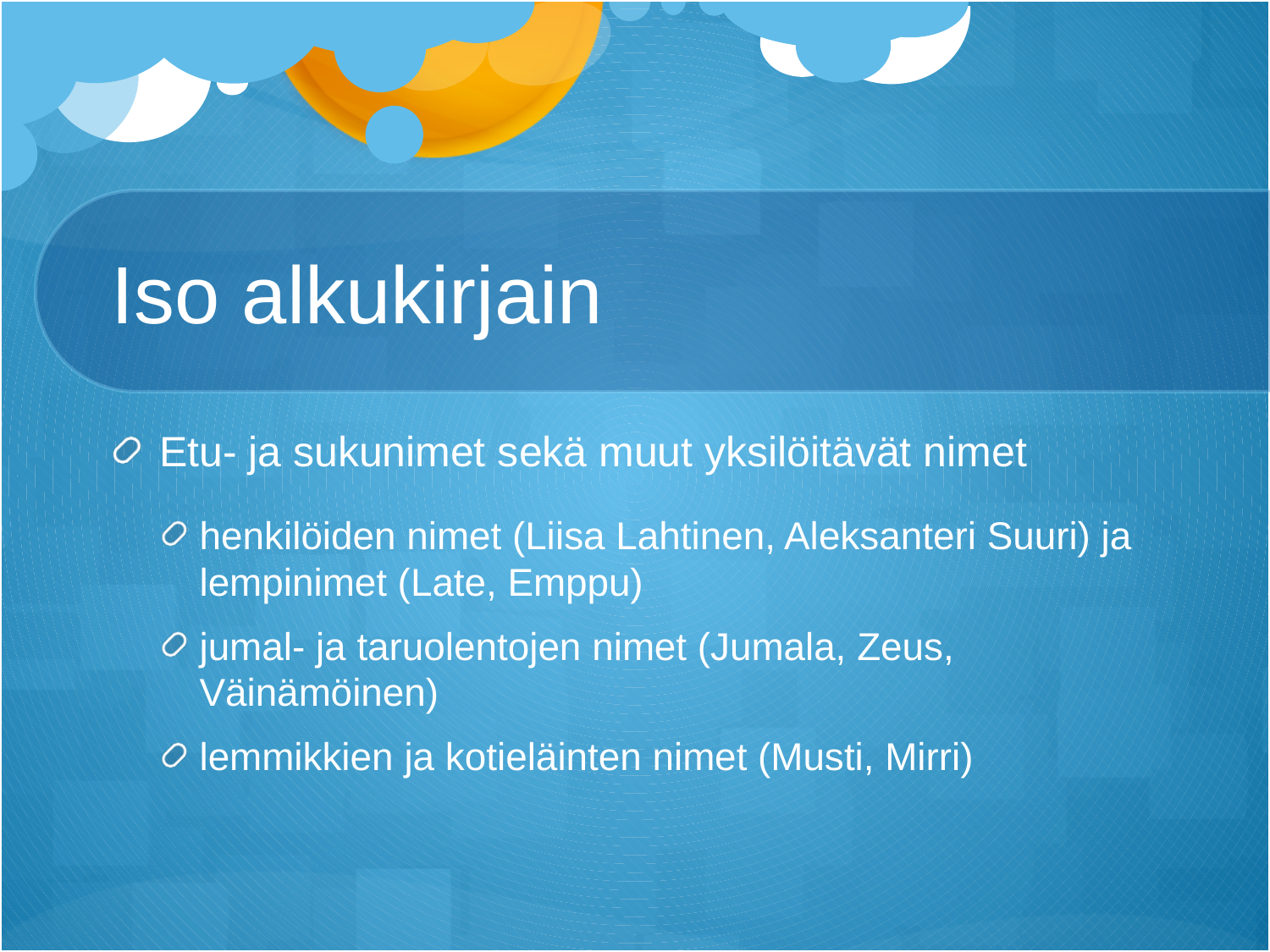

# Iso alkukirjain
Etu- ja sukunimet sekä muut yksilöitävät nimet
henkilöiden nimet (Liisa Lahtinen, Aleksanteri Suuri) ja lempinimet (Late, Emppu)
jumal- ja taruolentojen nimet (Jumala, Zeus, Väinämöinen)
lemmikkien ja kotieläinten nimet (Musti, Mirri)